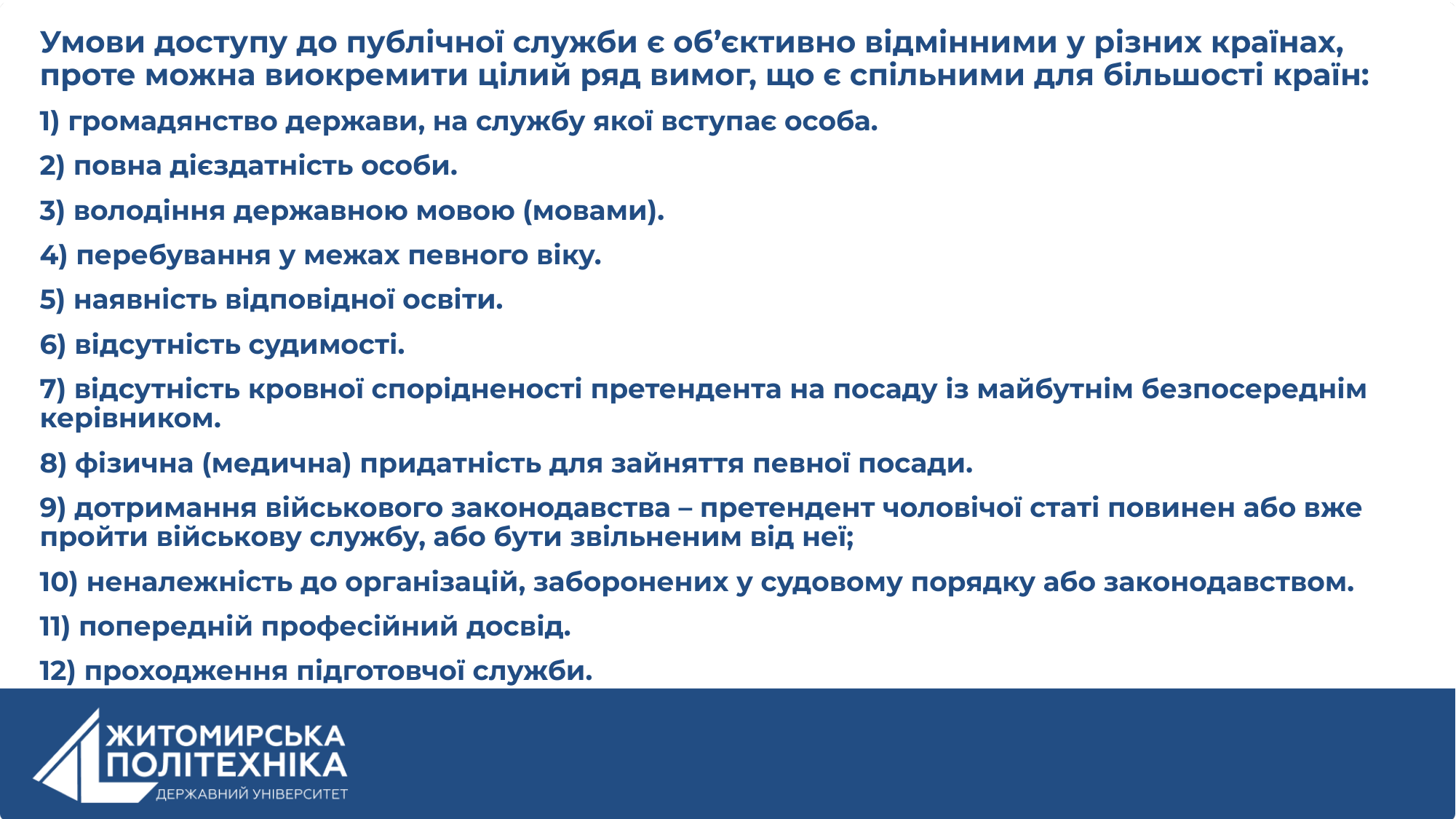

Умови доступу до публічної служби є об’єктивно відмінними у різних країнах, проте можна виокремити цілий ряд вимог, що є спільними для більшості країн:
1) громадянство держави, на службу якої вступає особа.
2) повна дієздатність особи.
3) володіння державною мовою (мовами).
4) перебування у межах певного віку.
5) наявність відповідної освіти.
6) відсутність судимості.
7) відсутність кровної спорідненості претендента на посаду із майбутнім безпосереднім керівником.
8) фізична (медична) придатність для зайняття певної посади.
9) дотримання військового законодавства – претендент чоловічої статі повинен або вже пройти військову службу, або бути звільненим від неї;
10) неналежність до організацій, заборонених у судовому порядку або законодавством.
11) попередній професійний досвід.
12) проходження підготовчої служби.